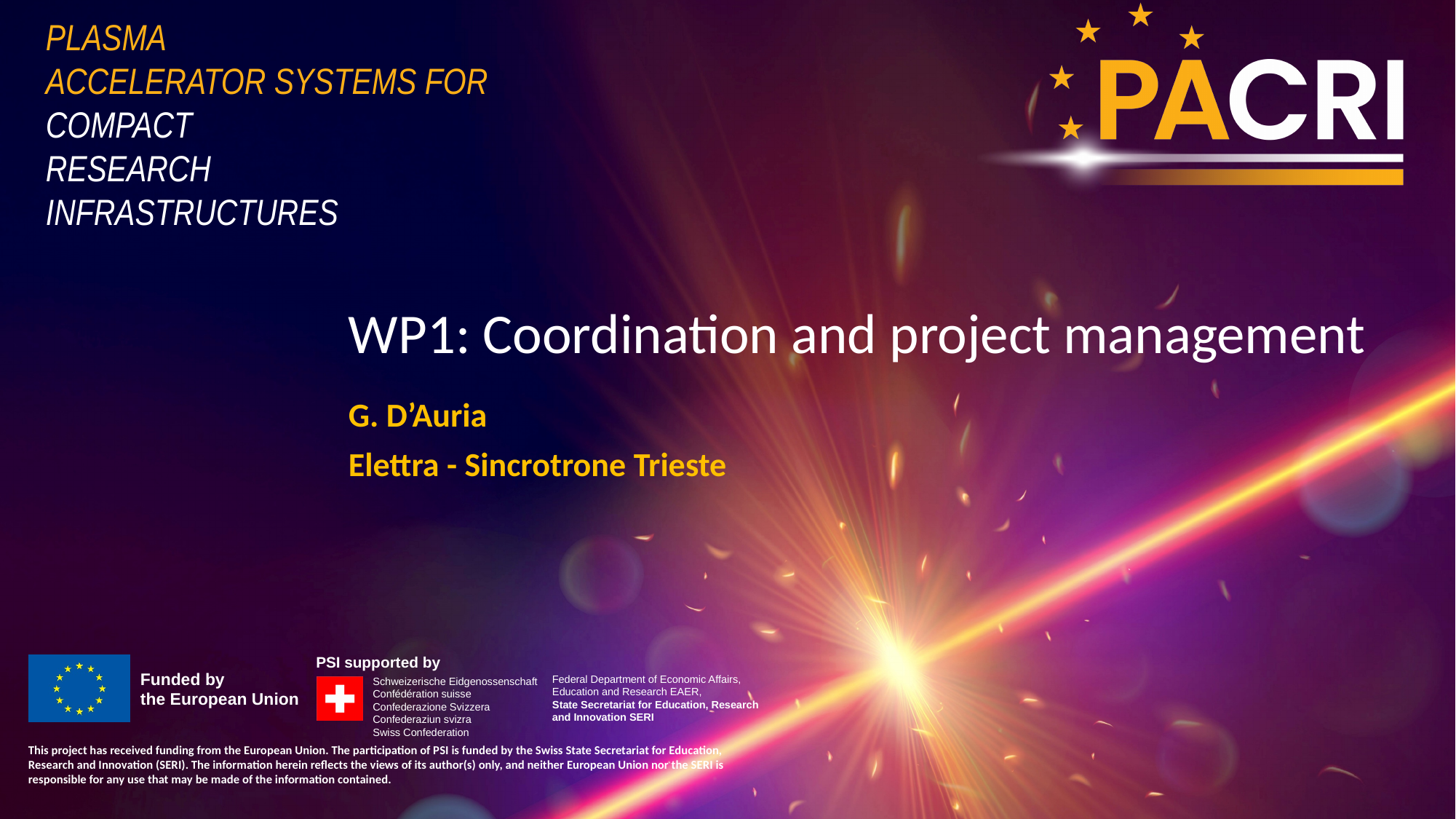

# WP1: Coordination and project management
G. D’Auria
Elettra - Sincrotrone Trieste